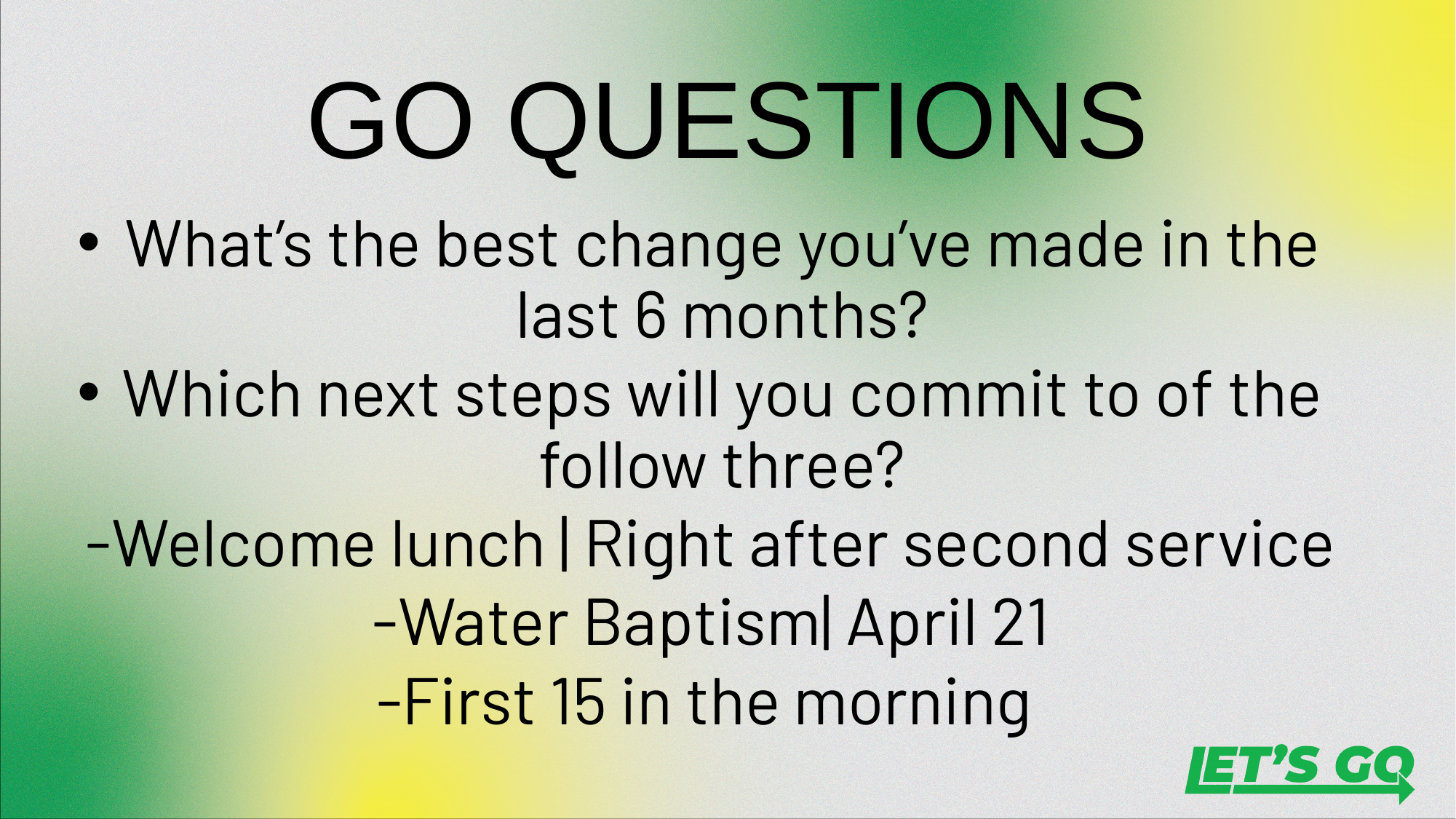

# GO QUESTIONS

What’s the best change you’ve made in the last 6 months?
Which next steps will you commit to of the follow three?
-Welcome lunch | Right after second service
-Water Baptism| April 21
-First 15 in the morning